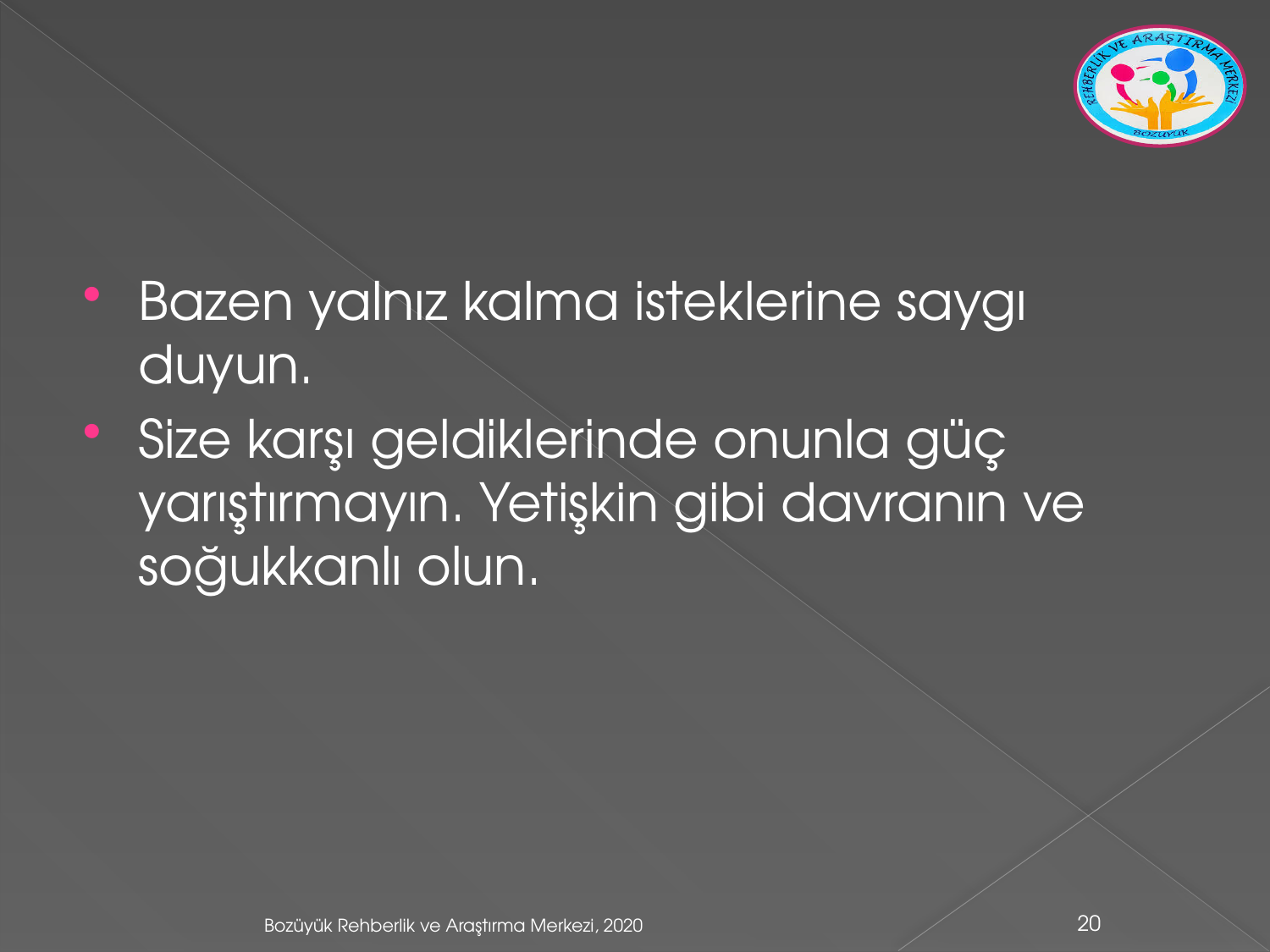

Bazen yalnız kalma isteklerine saygı duyun.
Size karşı geldiklerinde onunla güç yarıştırmayın. Yetişkin gibi davranın ve soğukkanlı olun.

Bozüyük Rehberlik ve Araştırma Merkezi, 2020
20